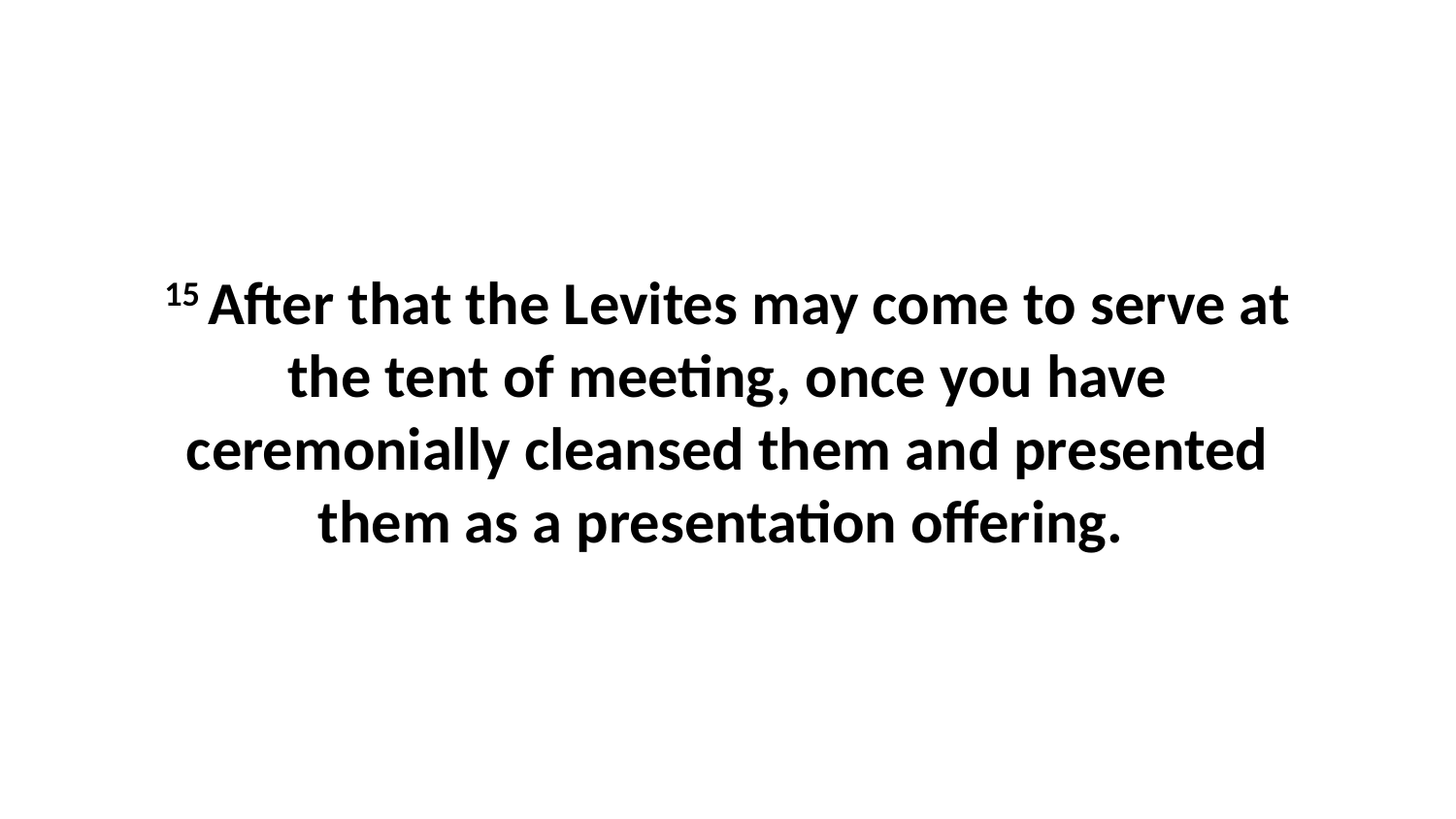

15 After that the Levites may come to serve at the tent of meeting, once you have ceremonially cleansed them and presented them as a presentation offering.